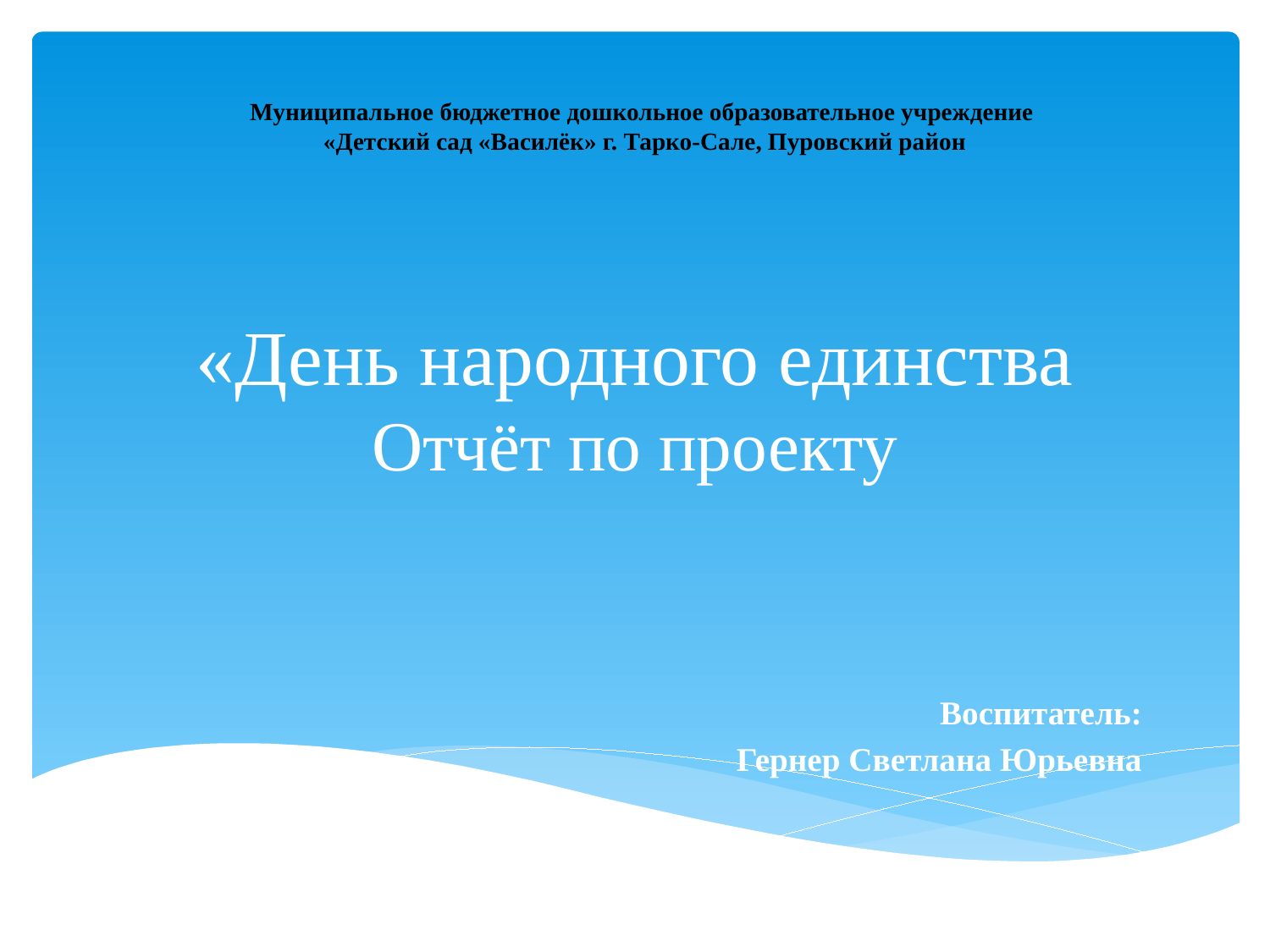

Муниципальное бюджетное дошкольное образовательное учреждение
«Детский сад «Василёк» г. Тарко-Сале, Пуровский район
# «День народного единства Отчёт по проекту

Воспитатель:
Гернер Светлана Юрьевна